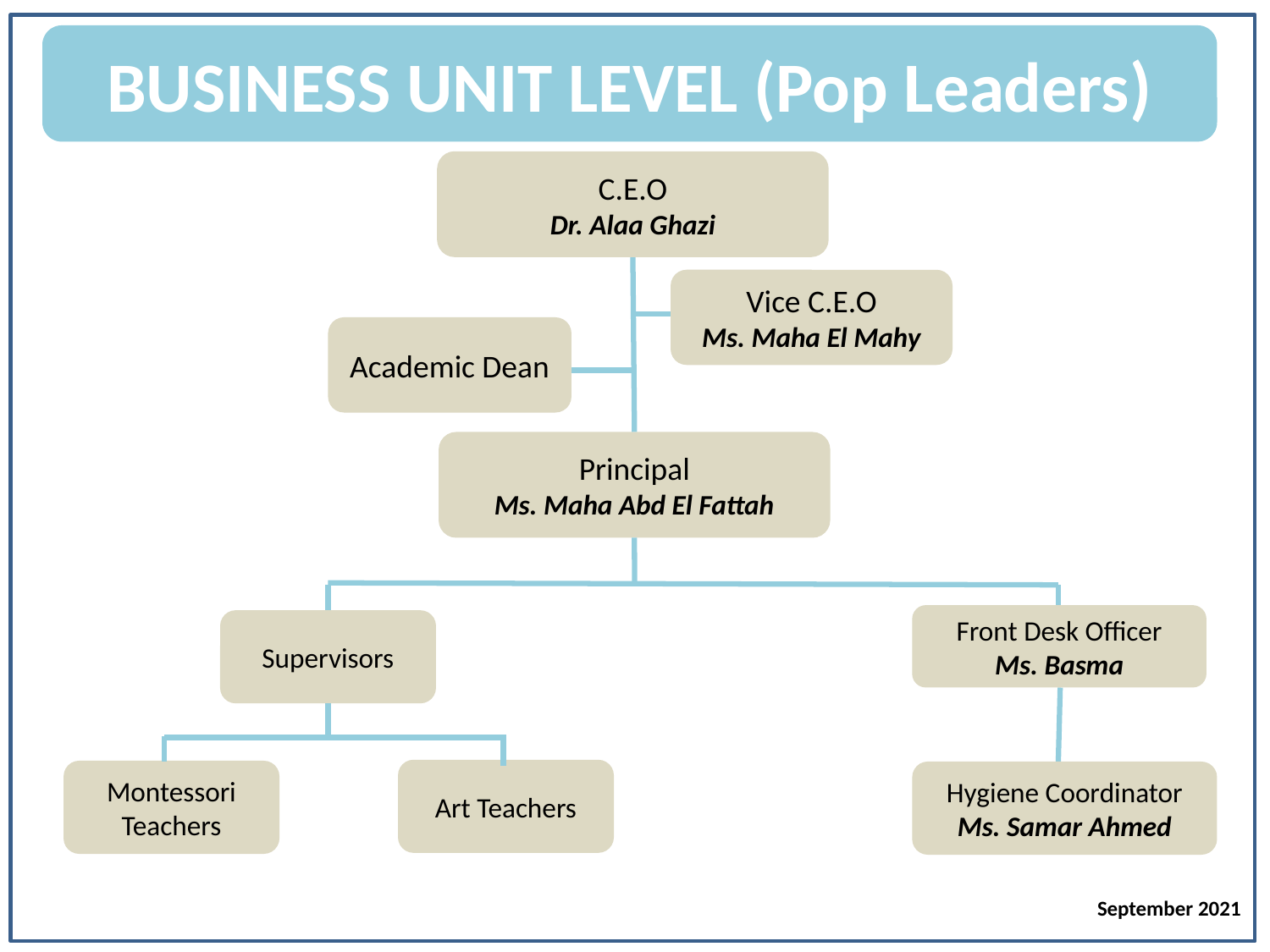

BUSINESS UNIT LEVEL (Pop Leaders)
C.E.O
Dr. Alaa Ghazi
Vice C.E.O
Ms. Maha El Mahy
Academic Dean
Principal
Ms. Maha Abd El Fattah
Front Desk Officer
Ms. Basma
Supervisors
Art Teachers
Montessori
Teachers
Hygiene Coordinator
Ms. Samar Ahmed
September 2021